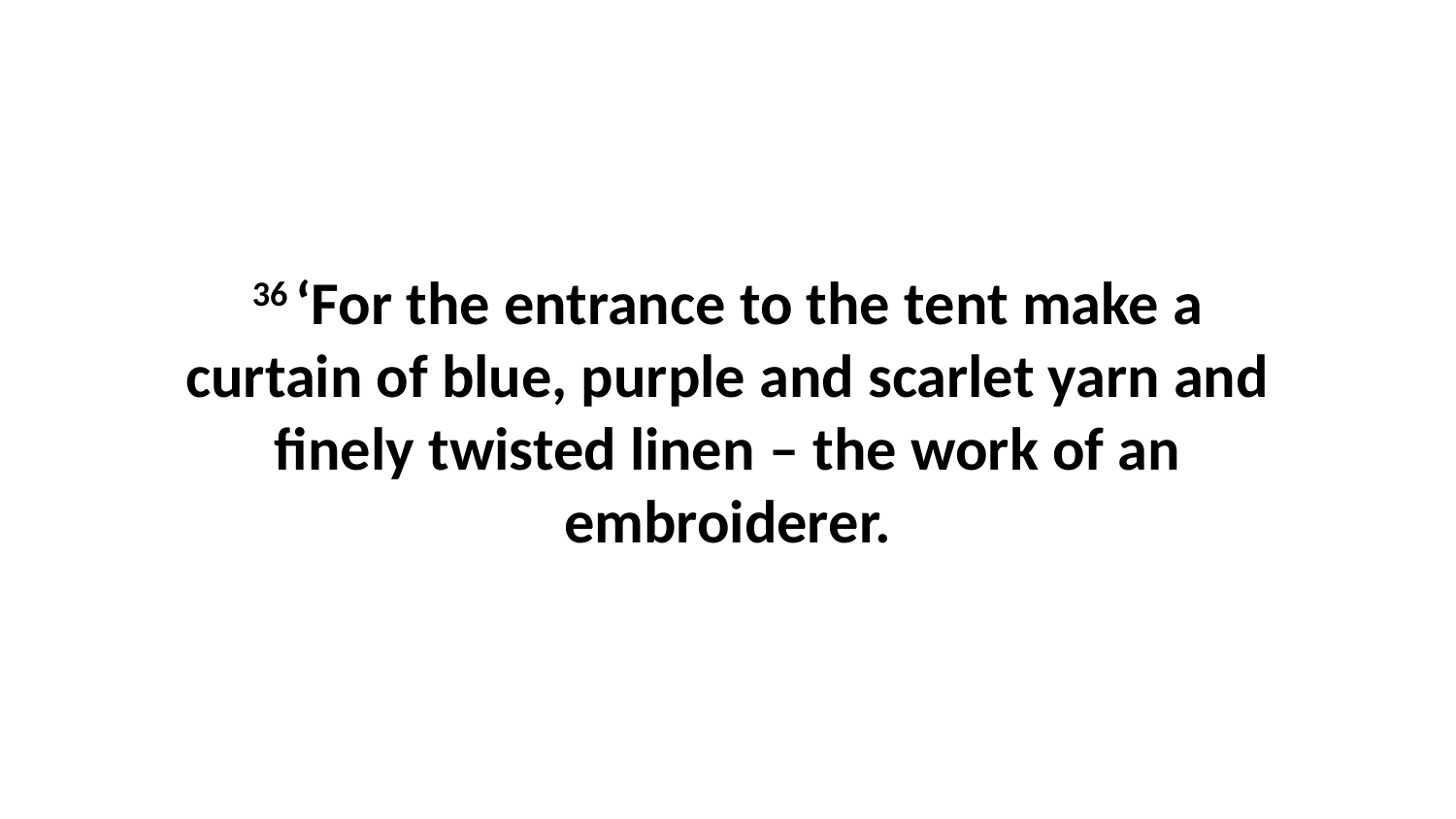

36 ‘For the entrance to the tent make a curtain of blue, purple and scarlet yarn and finely twisted linen – the work of an embroiderer.